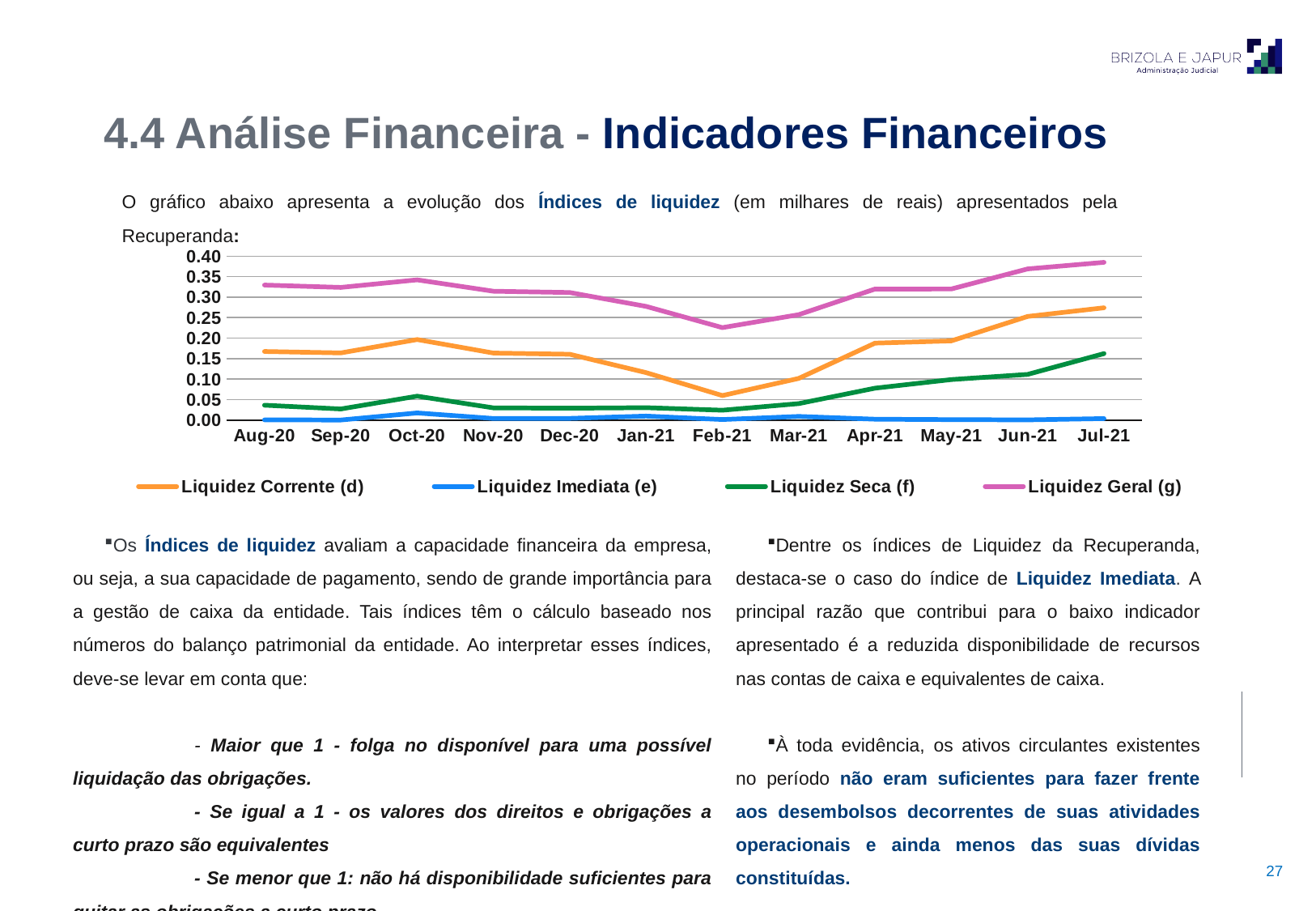

4.4 Análise Financeira - Indicadores Financeiros
O gráfico abaixo apresenta a evolução dos Índices de liquidez (em milhares de reais) apresentados pela Recuperanda:

### Chart

| Category | Liquidez Corrente (d) | Liquidez Imediata (e) | Liquidez Seca (f) | Liquidez Geral (g) |
|---|---|---|---|---|
| 44408 | 0.27412524674905764 | 0.0037505902445342837 | 0.16228746456533905 | 0.3847510492966242 |
| 44377 | 0.2528809016222277 | 0.0006524203126745155 | 0.11153111034548617 | 0.3689041161712528 |
| 44347 | 0.19333429547833048 | 0.0012016261860136423 | 0.09903593214721429 | 0.3198708013560573 |
| 44314 | 0.18782953974925704 | 0.0022767132993291466 | 0.0780299704350153 | 0.31970409055069765 |
| 44286 | 0.10183811867219965 | 0.00912695176194693 | 0.04037547233285386 | 0.2572503266414268 |
| 44255 | 0.05993212356596237 | 0.0014314499057039394 | 0.024281433391293558 | 0.22570968199675703 |
| 44226 | 0.11594641365076498 | 0.009966180872012167 | 0.030493036238379304 | 0.27744706382250883 |
| 44196 | 0.16066481815269057 | 0.0042607288442173255 | 0.029207942297224555 | 0.3112621391498388 |
| 44165 | 0.16359768737554317 | 0.004048781244117594 | 0.029983130193152536 | 0.3143946720885225 |
| 44133 | 0.19660027580371023 | 0.0175931884224978 | 0.05852696584148366 | 0.34222037383059756 |
| 44104 | 0.16399862297383888 | 0.00023623415894286637 | 0.02729150810115076 | 0.3237237125222788 |
| 44073 | 0.1674279440325366 | 0.0006611040853033973 | 0.03645198914256166 | 0.32953912233877236 |
Os Índices de liquidez avaliam a capacidade financeira da empresa, ou seja, a sua capacidade de pagamento, sendo de grande importância para a gestão de caixa da entidade. Tais índices têm o cálculo baseado nos números do balanço patrimonial da entidade. Ao interpretar esses índices, deve-se levar em conta que:

	- Maior que 1 - folga no disponível para uma possível liquidação das obrigações.
	- Se igual a 1 - os valores dos direitos e obrigações a curto prazo são equivalentes
	- Se menor que 1: não há disponibilidade suficientes para quitar as obrigações a curto prazo
Dentre os índices de Liquidez da Recuperanda, destaca-se o caso do índice de Liquidez Imediata. A principal razão que contribui para o baixo indicador apresentado é a reduzida disponibilidade de recursos nas contas de caixa e equivalentes de caixa.

À toda evidência, os ativos circulantes existentes no período não eram suficientes para fazer frente aos desembolsos decorrentes de suas atividades operacionais e ainda menos das suas dívidas constituídas.